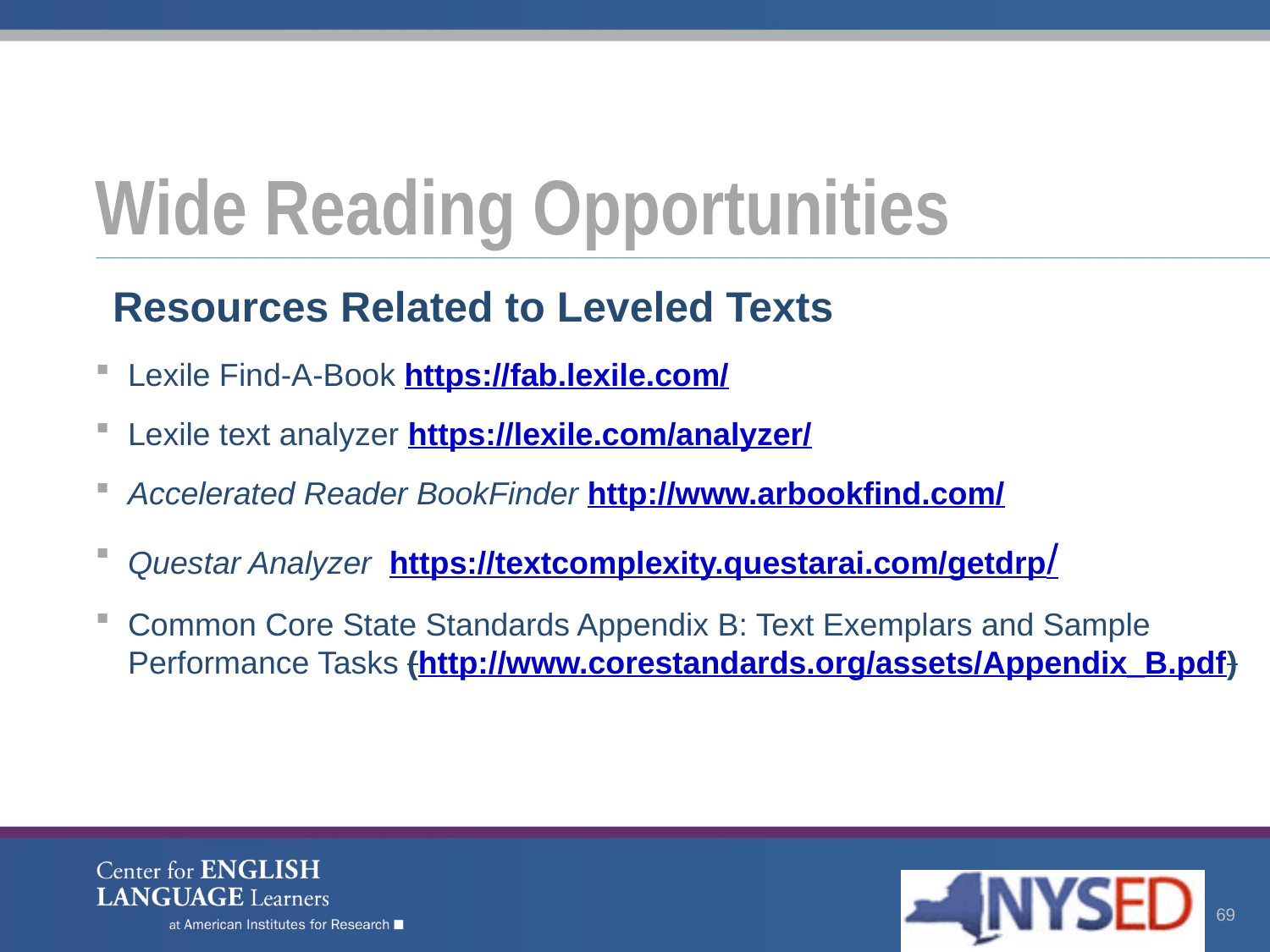

# Wide Reading Opportunities
Resources Related to Leveled Texts
Lexile Find-A-Book https://fab.lexile.com/
Lexile text analyzer https://lexile.com/analyzer/
Accelerated Reader BookFinder http://www.arbookfind.com/
Questar Analyzer  https://textcomplexity.questarai.com/getdrp/
Common Core State Standards Appendix B: Text Exemplars and Sample Performance Tasks (http://www.corestandards.org/assets/Appendix_B.pdf)
69